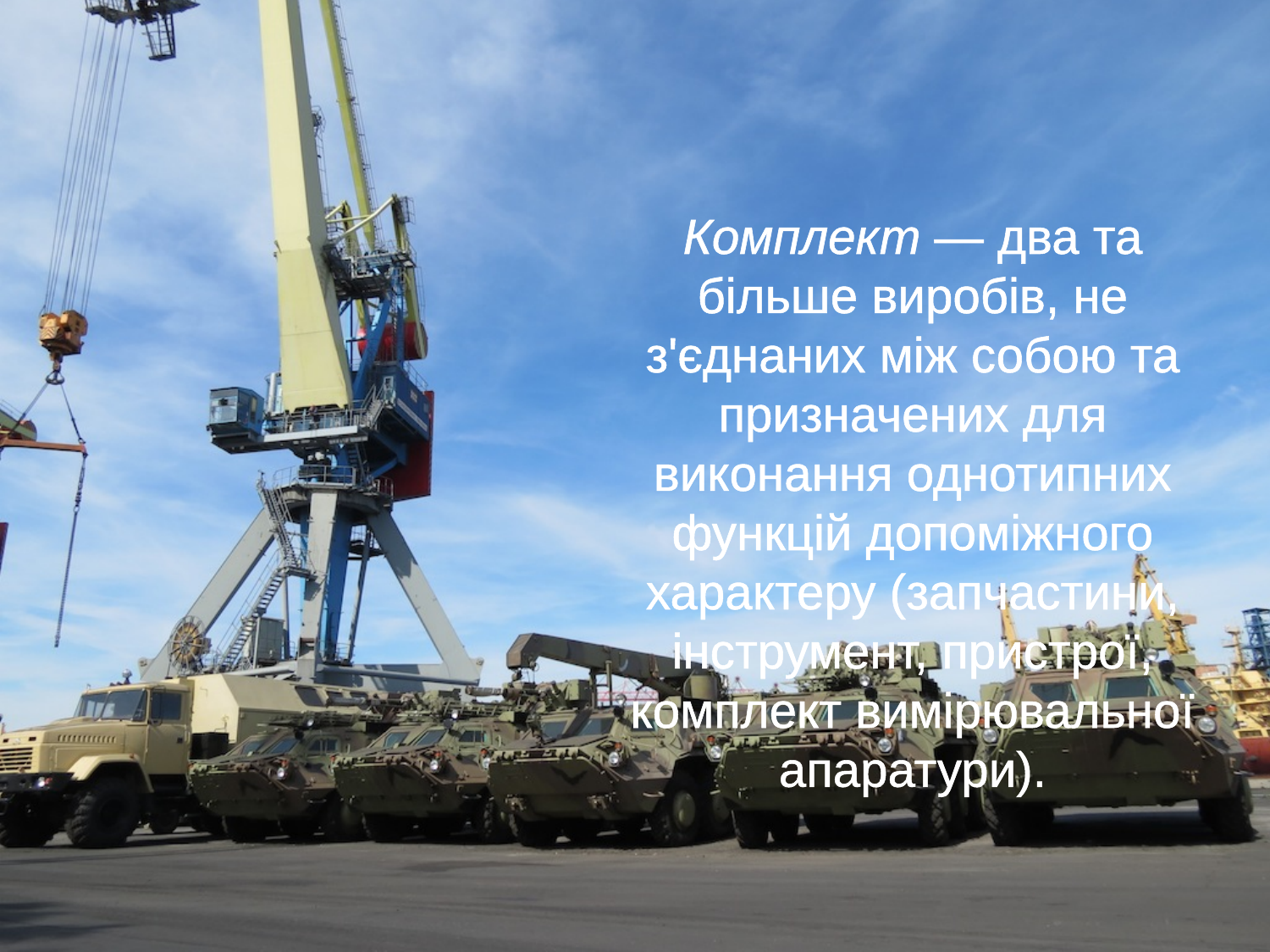

Комплект — два та більше виробів, не з'єднаних між собою та призначених для виконання однотипних функцій допоміжного характеру (запчастини, інструмент, пристрої, комплект вимірювальної апаратури).